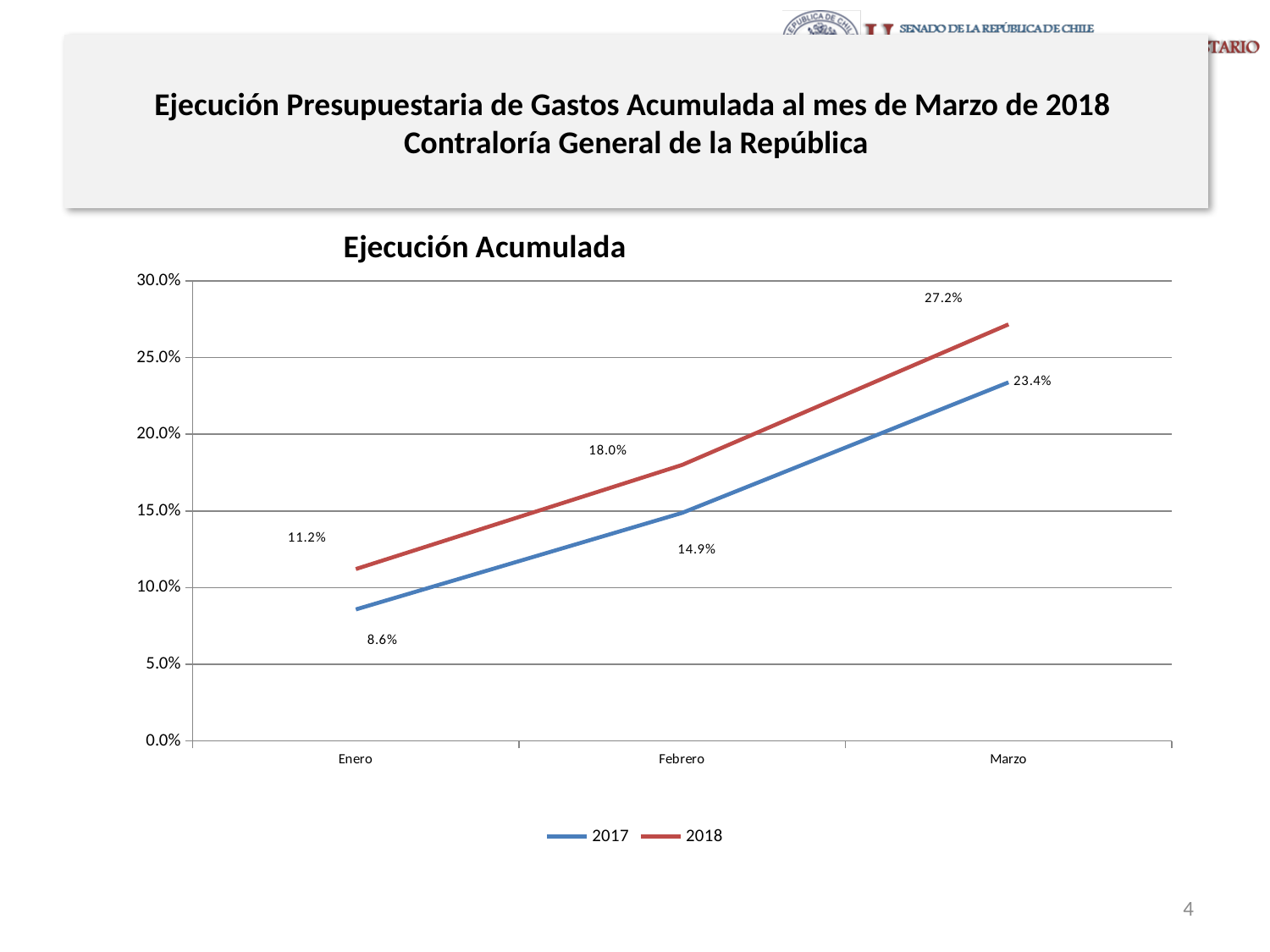

# Ejecución Presupuestaria de Gastos Acumulada al mes de Marzo de 2018 Contraloría General de la República

### Chart: Ejecución Acumulada

| Category | 2017 | 2018 |
|---|---|---|
| Enero | 0.0857765285154826 | 0.11210813038503496 |
| Febrero | 0.1487673932063697 | 0.18005209504795036 |
| Marzo | 0.23389088700483832 | 0.2717093018373531 |
4